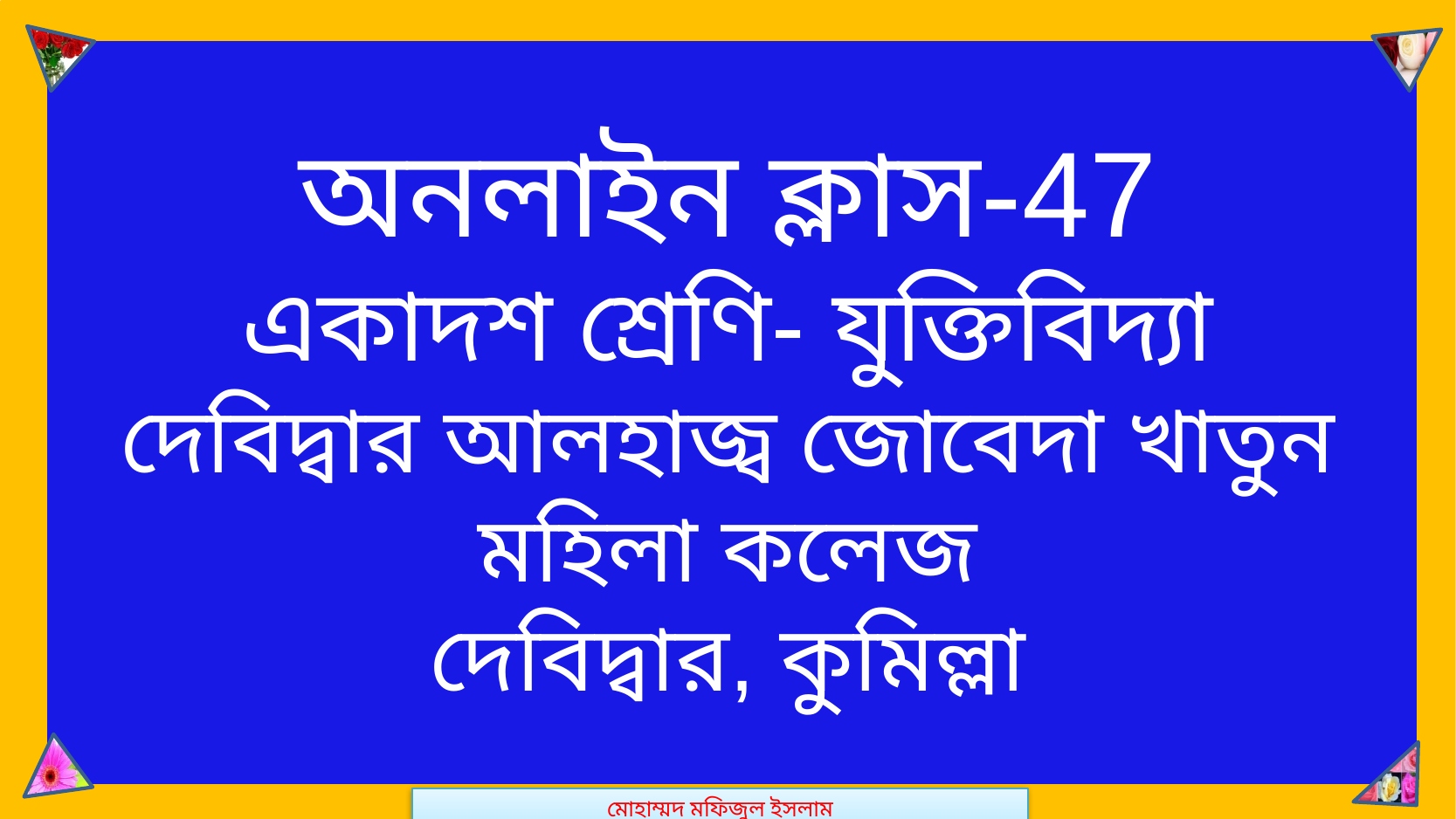

মোহাম্মদ মফিজুল ইসলাম

অনলাইন ক্লাস-47
একাদশ শ্রেণি- যুক্তিবিদ্যা
দেবিদ্বার আলহাজ্ব জোবেদা খাতুন মহিলা কলেজ
দেবিদ্বার, কুমিল্লা